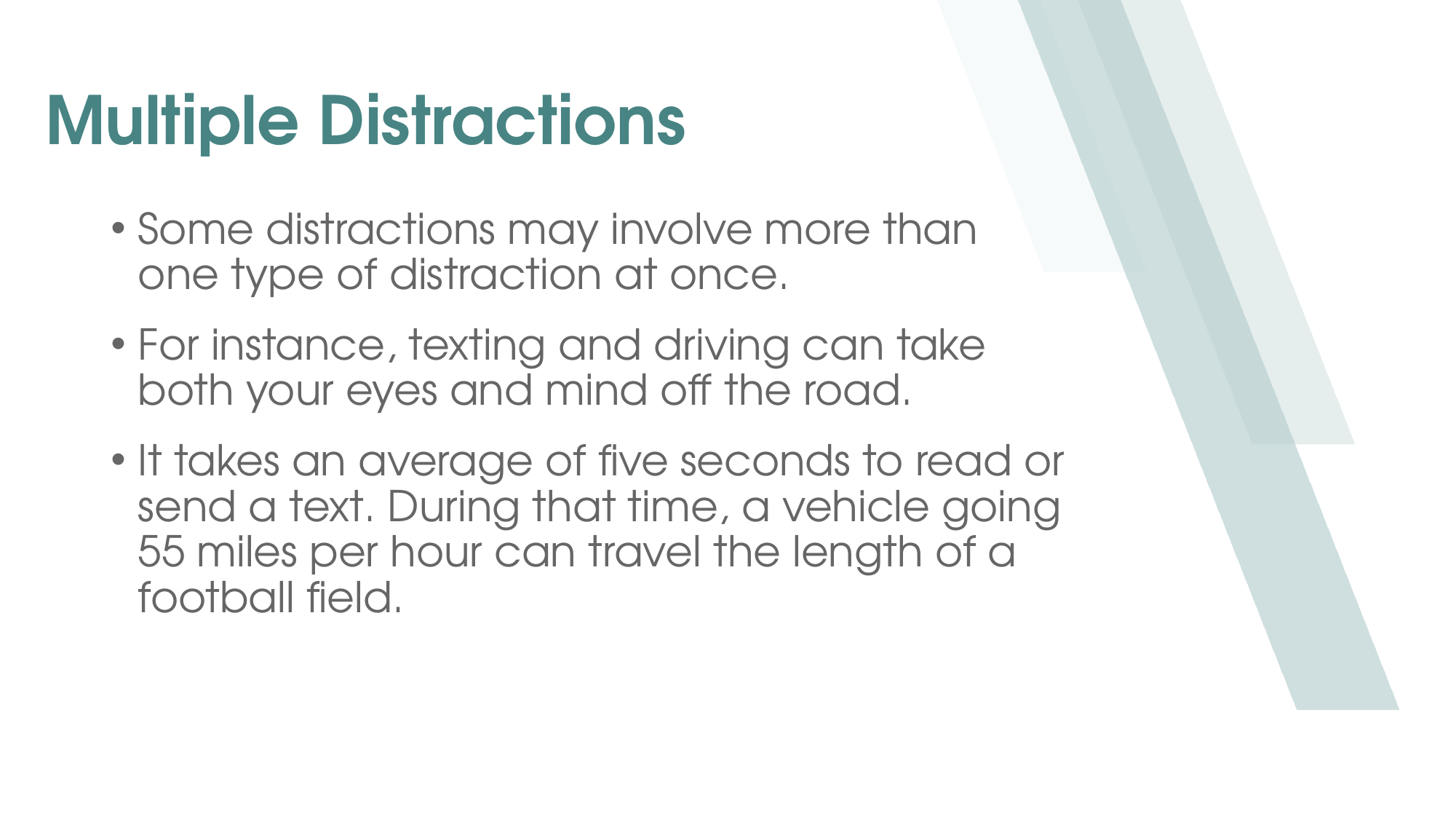

# Multiple Distractions
Some distractions may involve more than one type of distraction at once.
For instance, texting and driving can take both your eyes and mind off the road.
It takes an average of five seconds to read or send a text. During that time, a vehicle going 55 miles per hour can travel the length of a football field.